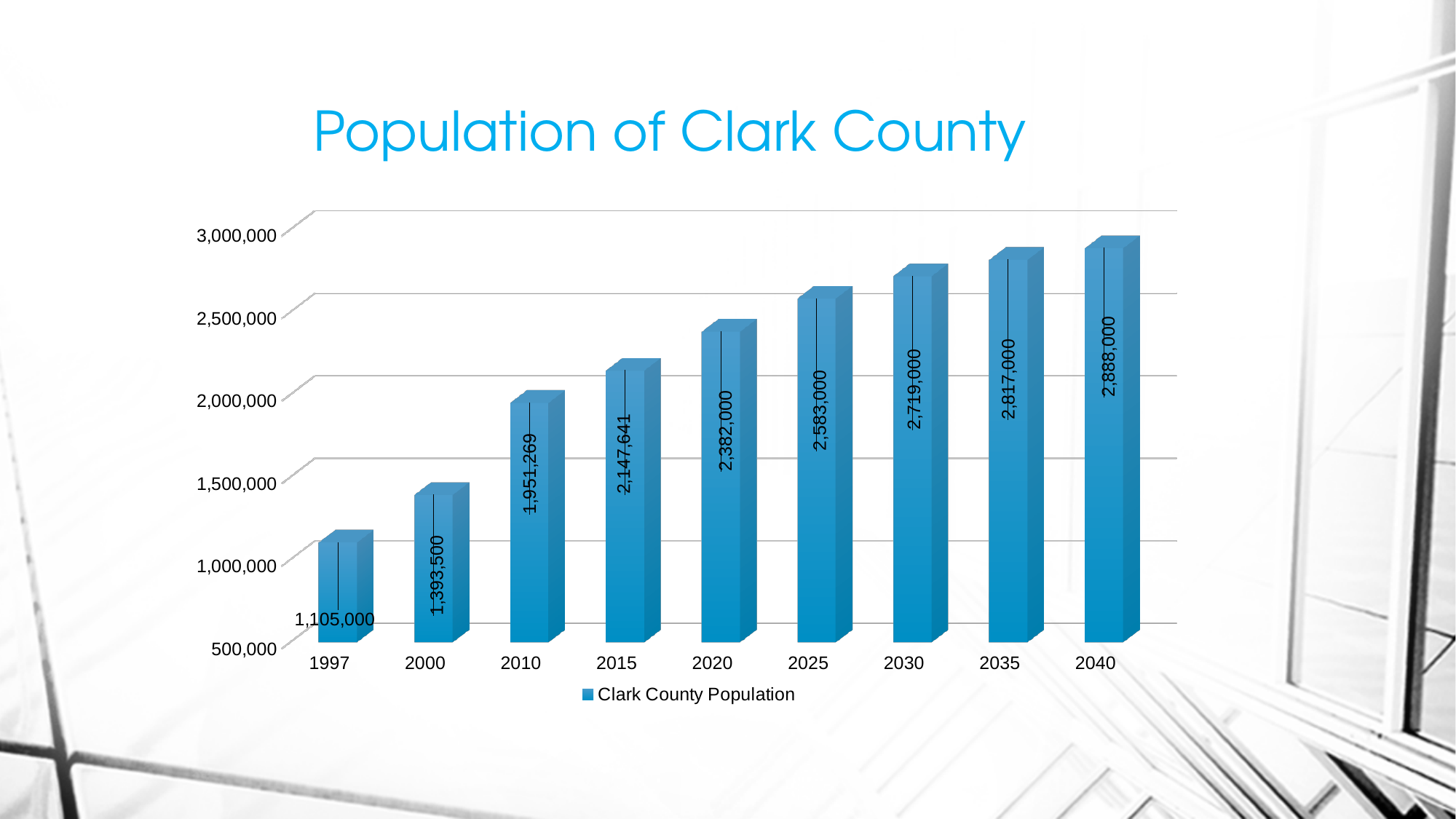

# Population of Clark County

[unsupported chart]